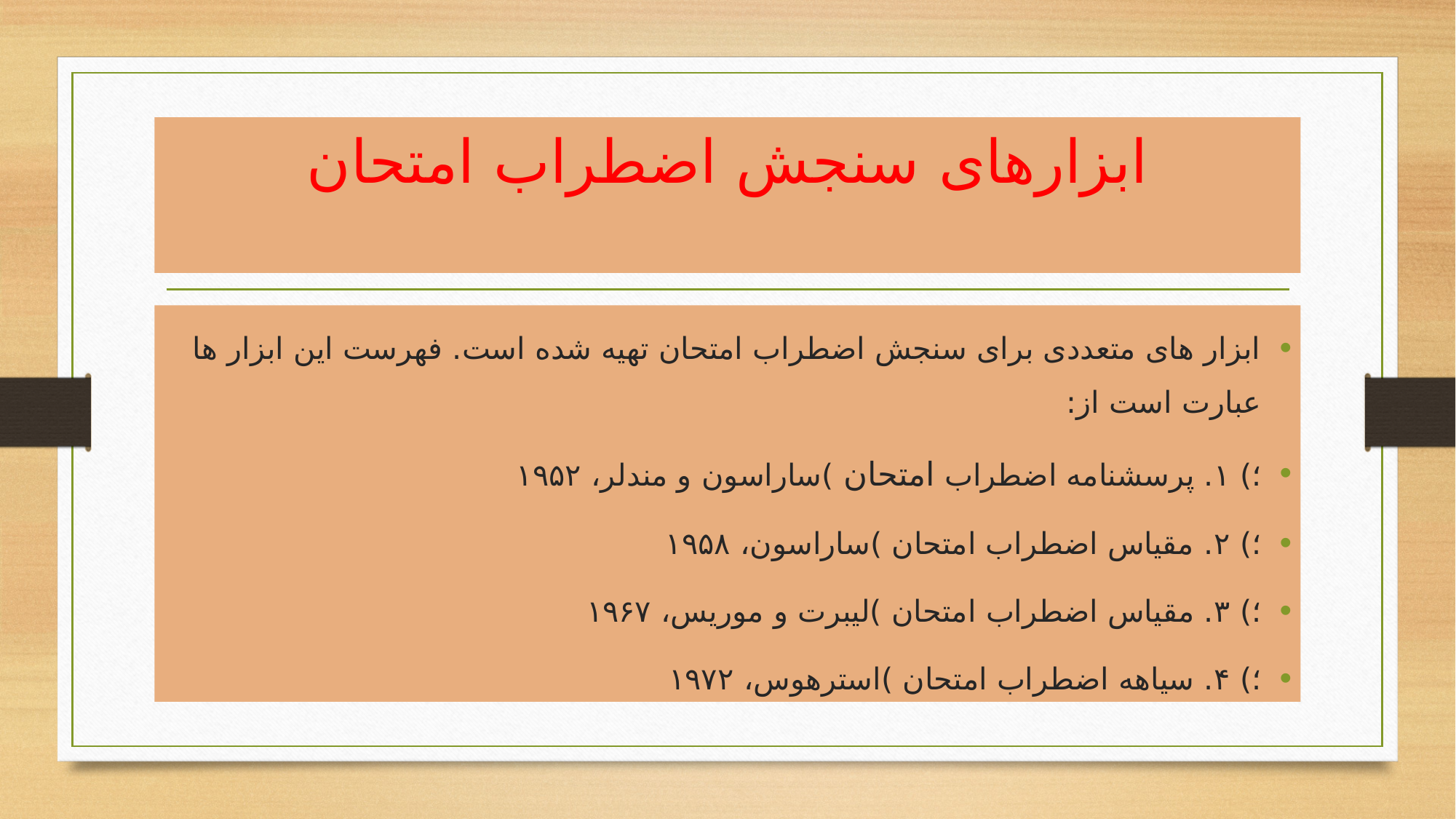

# ابزارهای سنجش اضطراب امتحان
ابزار های متعددی برای سنجش اضطراب امتحان تهیه شده است. فهرست این ابزار ها عبارت است از:
؛) ۱. پرسشنامه اضطراب امتحان )ساراسون و مندلر، ۱۹۵۲
؛) ۲. مقیاس اضطراب امتحان )ساراسون، ۱۹۵۸
؛) ۳. مقیاس اضطراب امتحان )لیبرت و موریس، ۱۹۶۷
؛) ۴. سیاهه اضطراب امتحان )استرهوس، ۱۹۷۲